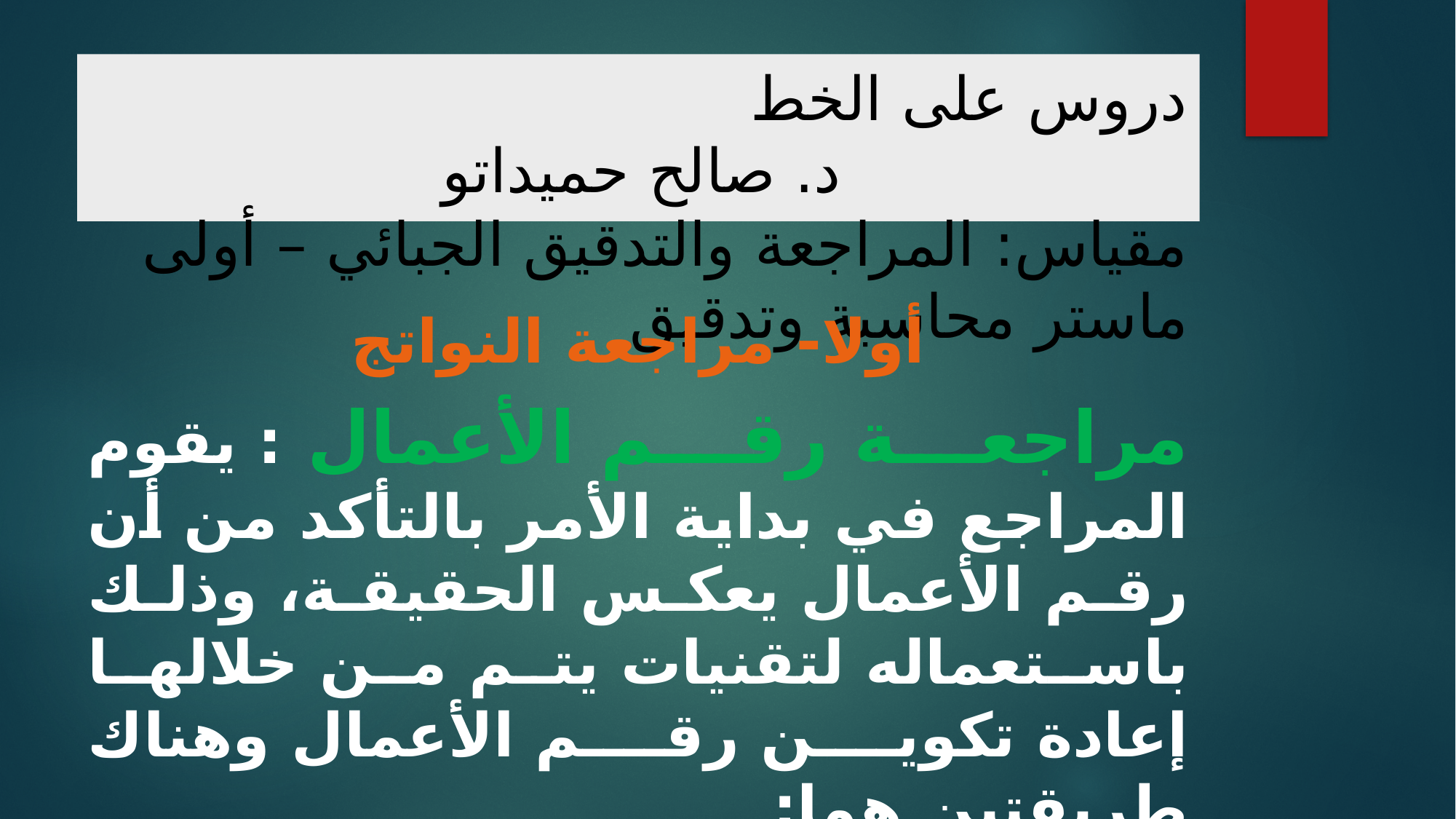

# دروس على الخط                                                     د. صالح حميداتو مقياس: المراجعة والتدقيق الجبائي – أولى ماستر محاسبة وتدقيق

أولا- مراجعة النواتج
مراجعة رقم الأعمال : يقوم المراجع في بداية الأمر بالتأكد من أن رقم الأعمال يعكس الحقيقة، وذلك باستعماله لتقنيات يتم من خلالها إعادة تكوين رقم الأعمال وهناك طريقتين هما: